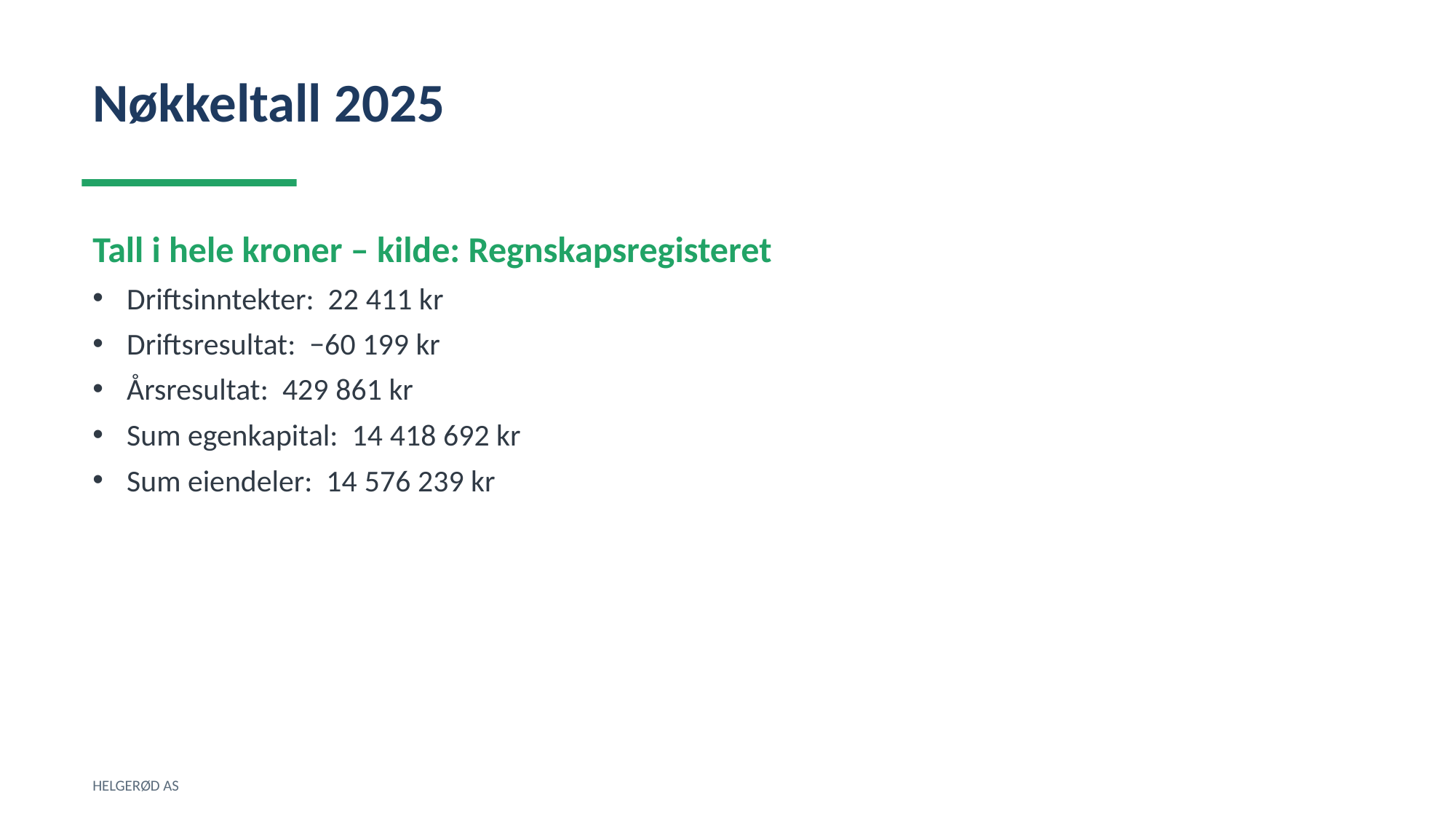

Nøkkeltall 2025

Tall i hele kroner – kilde: Regnskapsregisteret
Driftsinntekter:  22 411 kr
Driftsresultat:  −60 199 kr
Årsresultat:  429 861 kr
Sum egenkapital:  14 418 692 kr
Sum eiendeler:  14 576 239 kr
HELGERØD AS